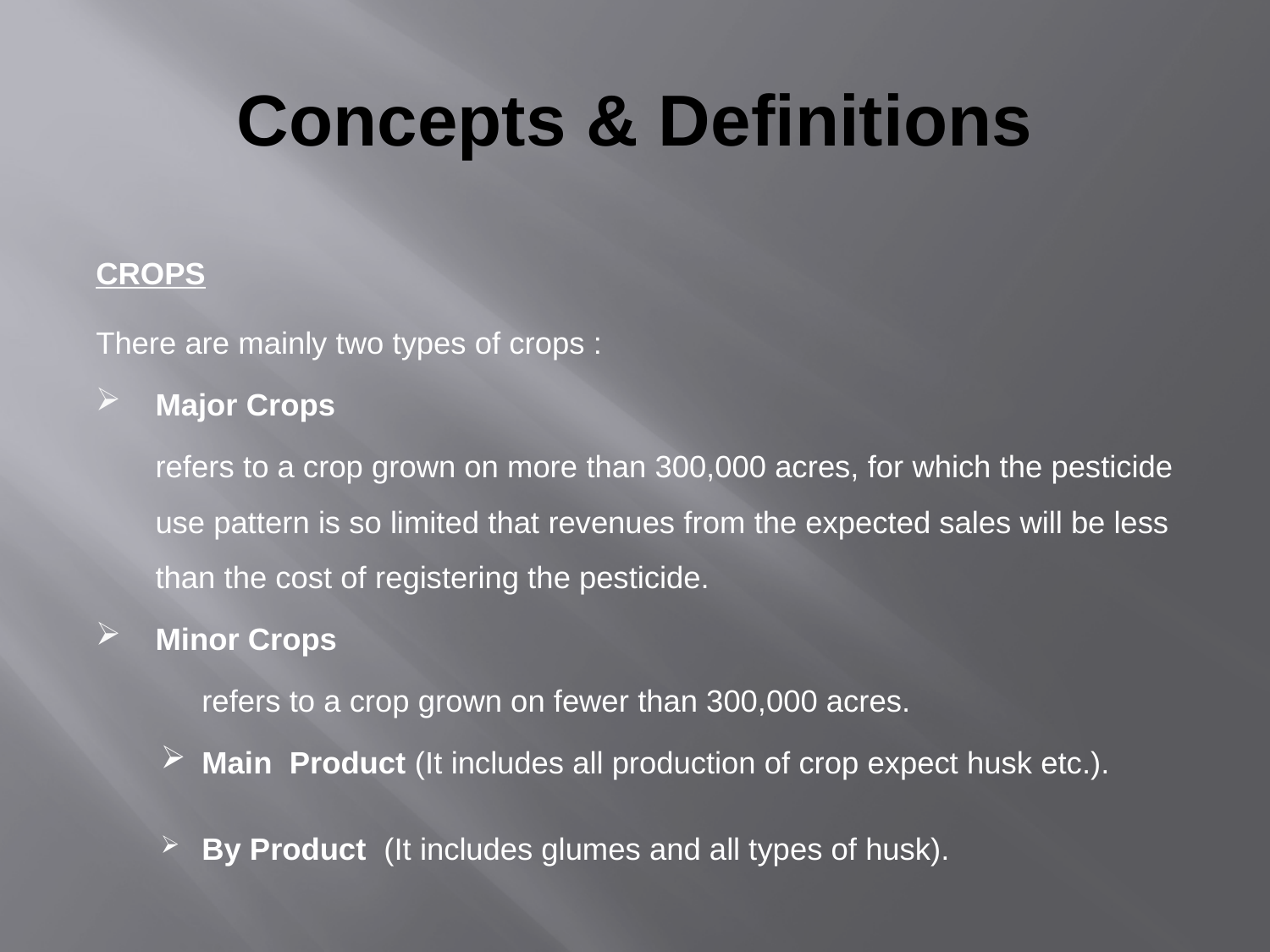

# Concepts & Definitions
CROPS
There are mainly two types of crops :
Major Crops
		refers to a crop grown on more than 300,000 acres, for which the pesticide use pattern is so limited that revenues from the expected sales will be less than the cost of registering the pesticide.
Minor Crops
	refers to a crop grown on fewer than 300,000 acres.
Main  Product (It includes all production of crop expect husk etc.).

By Product  (It includes glumes and all types of husk).